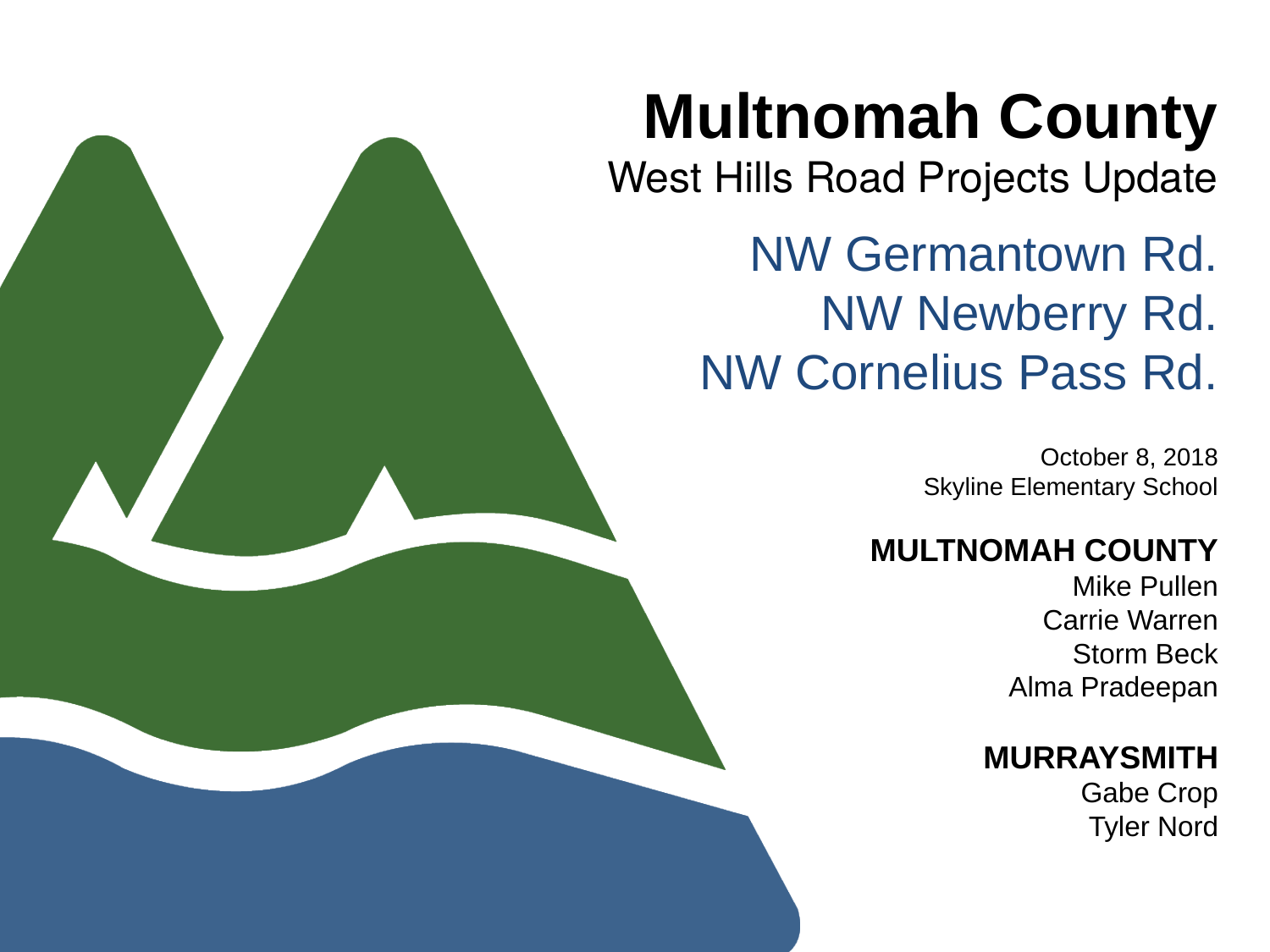

# Multnomah County
West Hills Road Projects Update
NW Germantown Rd.
NW Newberry Rd.
NW Cornelius Pass Rd.
October 8, 2018
Skyline Elementary School

MULTNOMAH COUNTY
Mike Pullen
Carrie Warren
Storm Beck
Alma Pradeepan

MURRAYSMITH
Gabe Crop
Tyler Nord